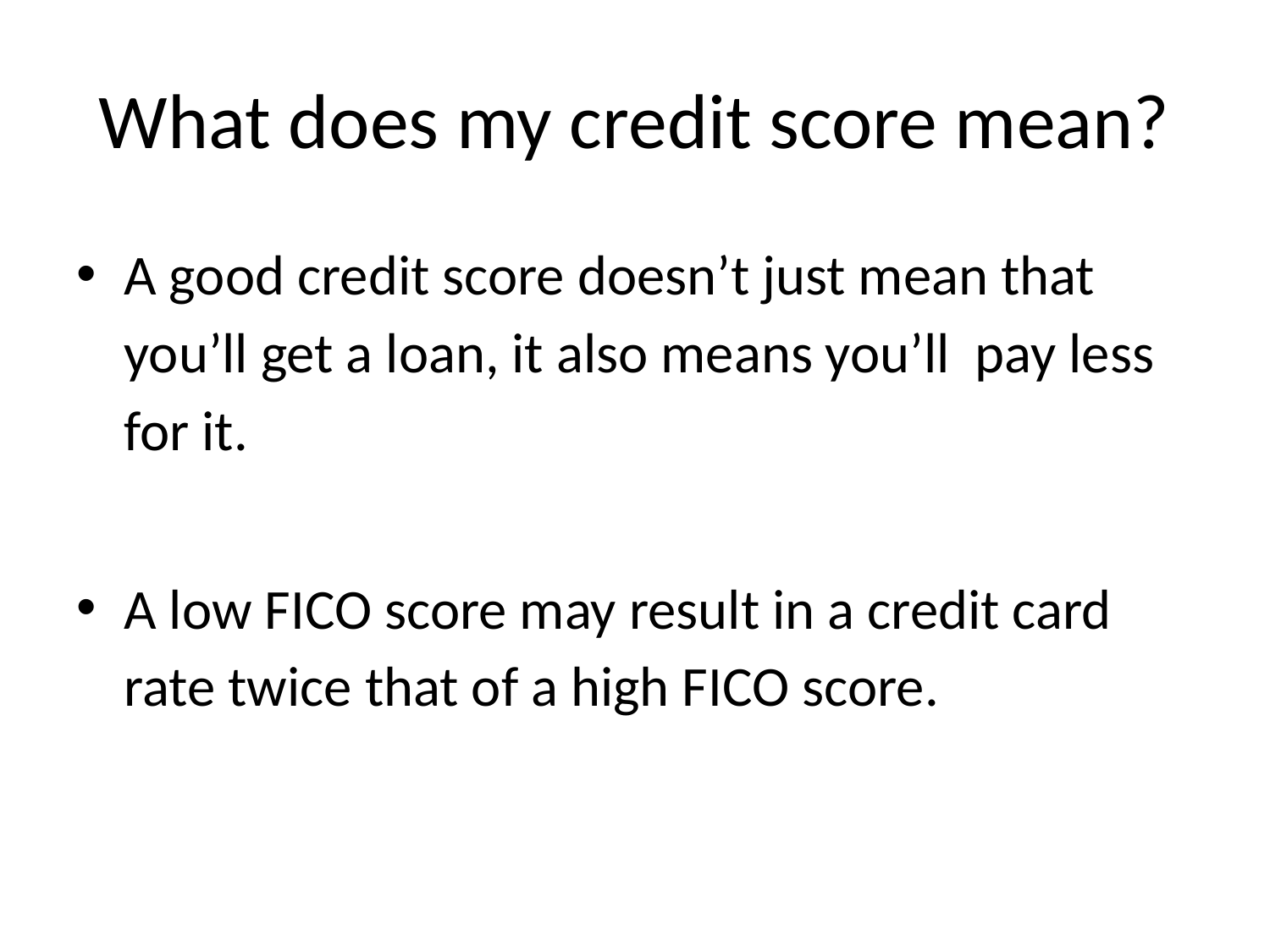

# What does my credit score mean?
A good credit score doesn’t just mean that you’ll get a loan, it also means you’ll  pay less for it.

A low FICO score may result in a credit card rate twice that of a high FICO score.